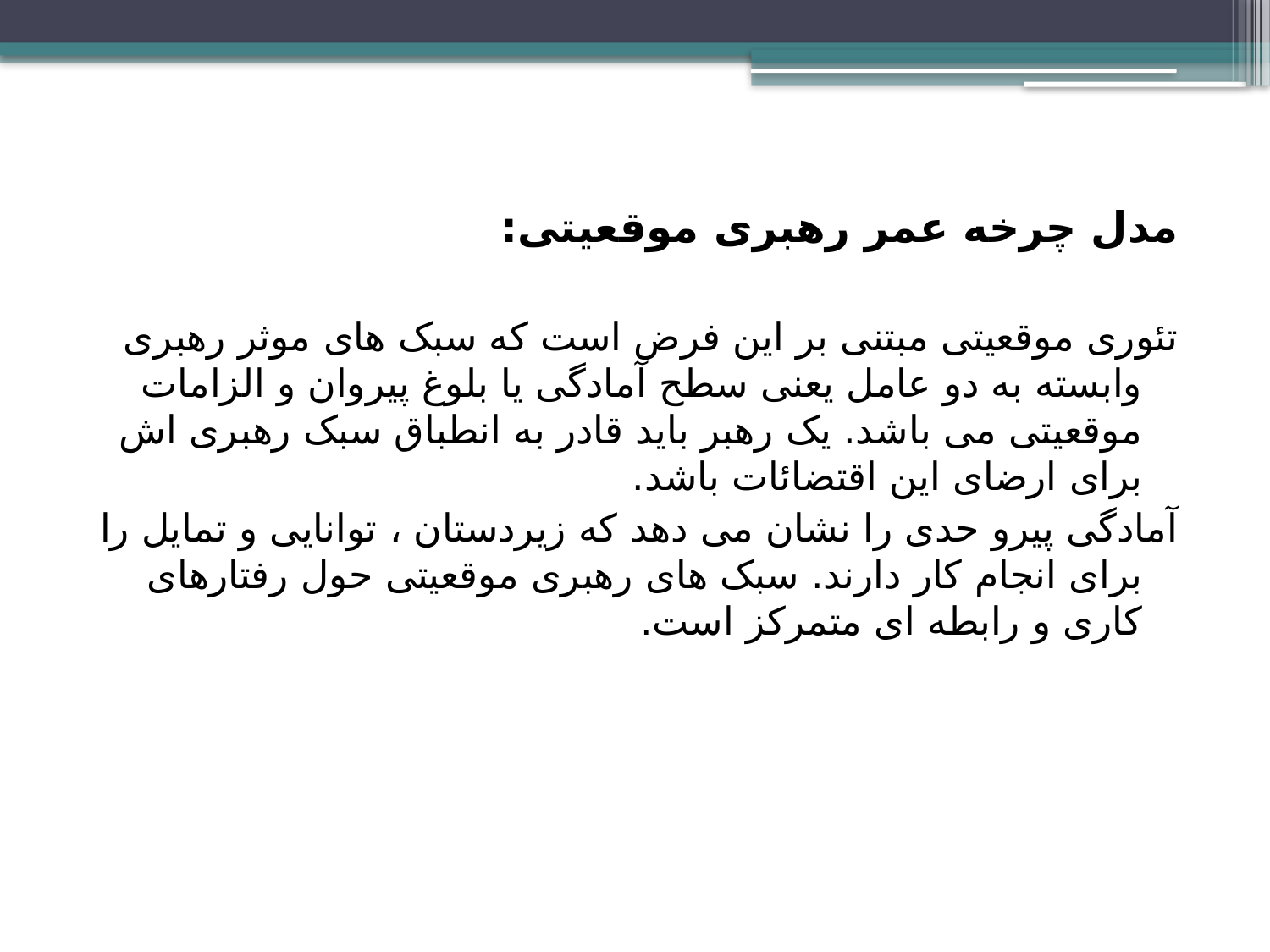

مدل چرخه عمر رهبری موقعیتی:

تئوری موقعیتی مبتنی بر این فرض است که سبک های موثر رهبری وابسته به دو عامل یعنی سطح آمادگی یا بلوغ پیروان و الزامات موقعیتی می باشد. یک رهبر باید قادر به انطباق سبک رهبری اش برای ارضای این اقتضائات باشد.
آمادگی پیرو حدی را نشان می دهد که زیردستان ، توانایی و تمایل را برای انجام کار دارند. سبک های رهبری موقعیتی حول رفتارهای کاری و رابطه ای متمرکز است.